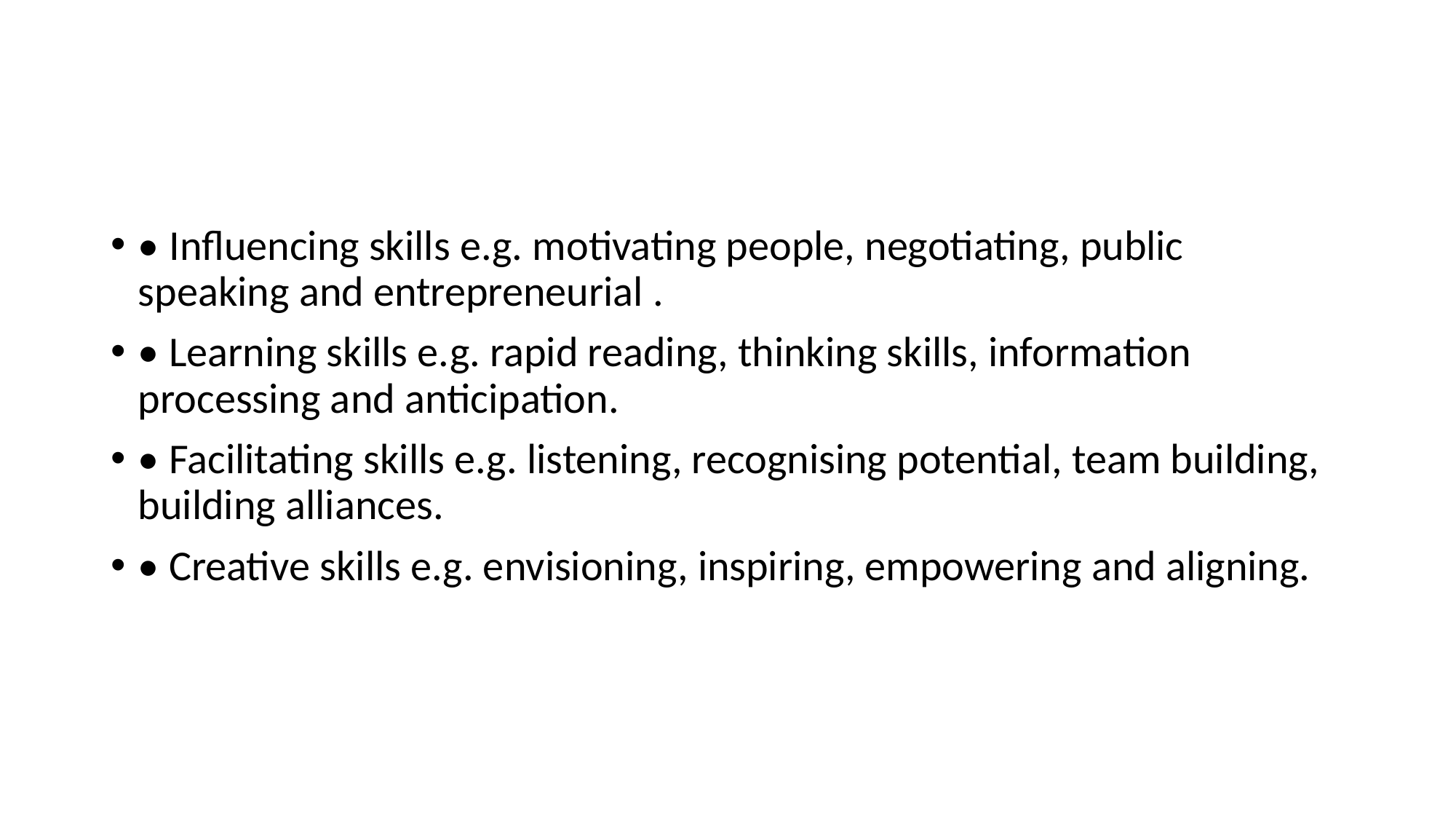

#
• Influencing skills e.g. motivating people, negotiating, public speaking and entrepreneurial .
• Learning skills e.g. rapid reading, thinking skills, information processing and anticipation.
• Facilitating skills e.g. listening, recognising potential, team building, building alliances.
• Creative skills e.g. envisioning, inspiring, empowering and aligning.